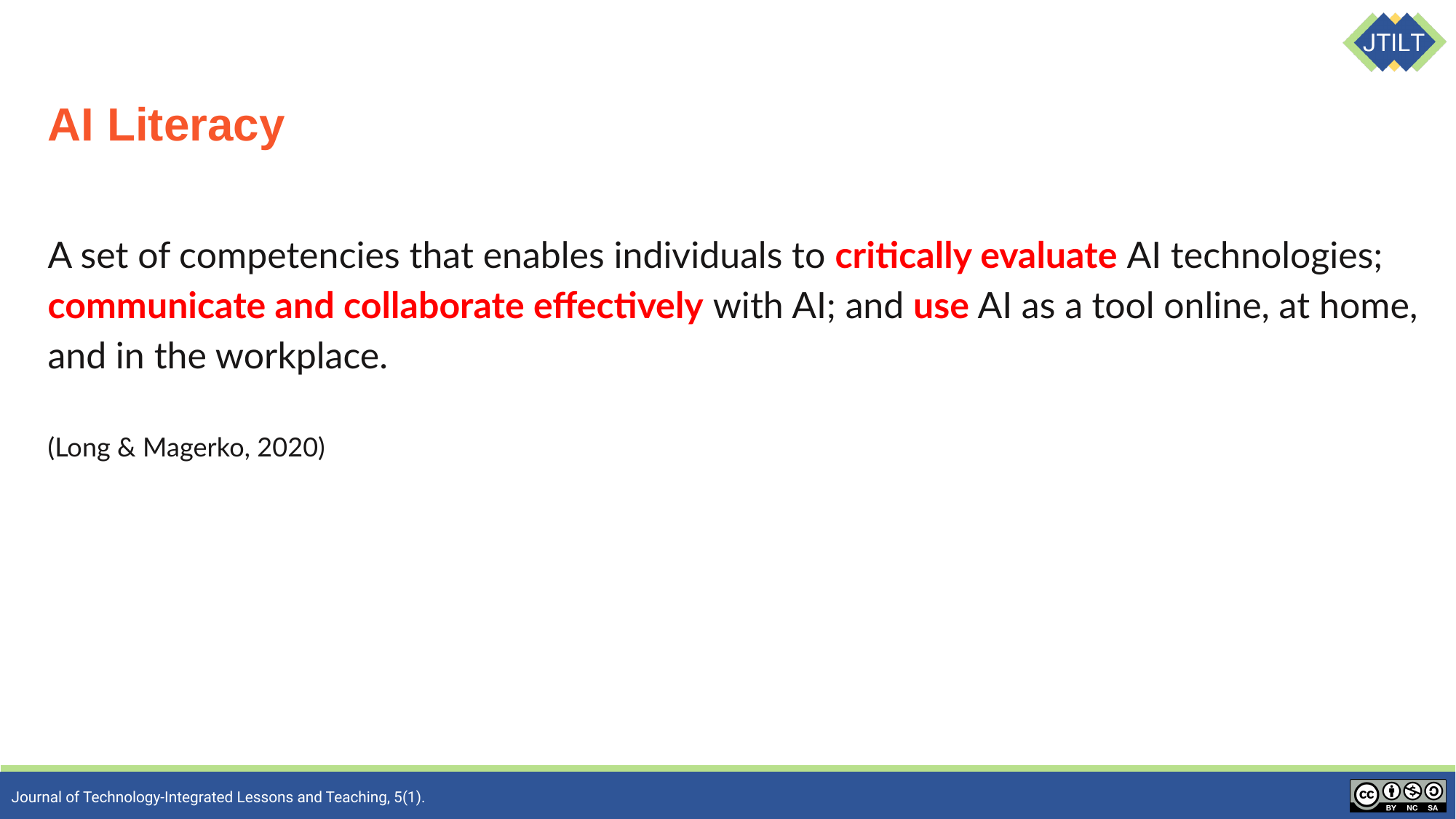

# AI Literacy
A set of competencies that enables individuals to critically evaluate AI technologies; communicate and collaborate effectively with AI; and use AI as a tool online, at home, and in the workplace.

(Long & Magerko, 2020)